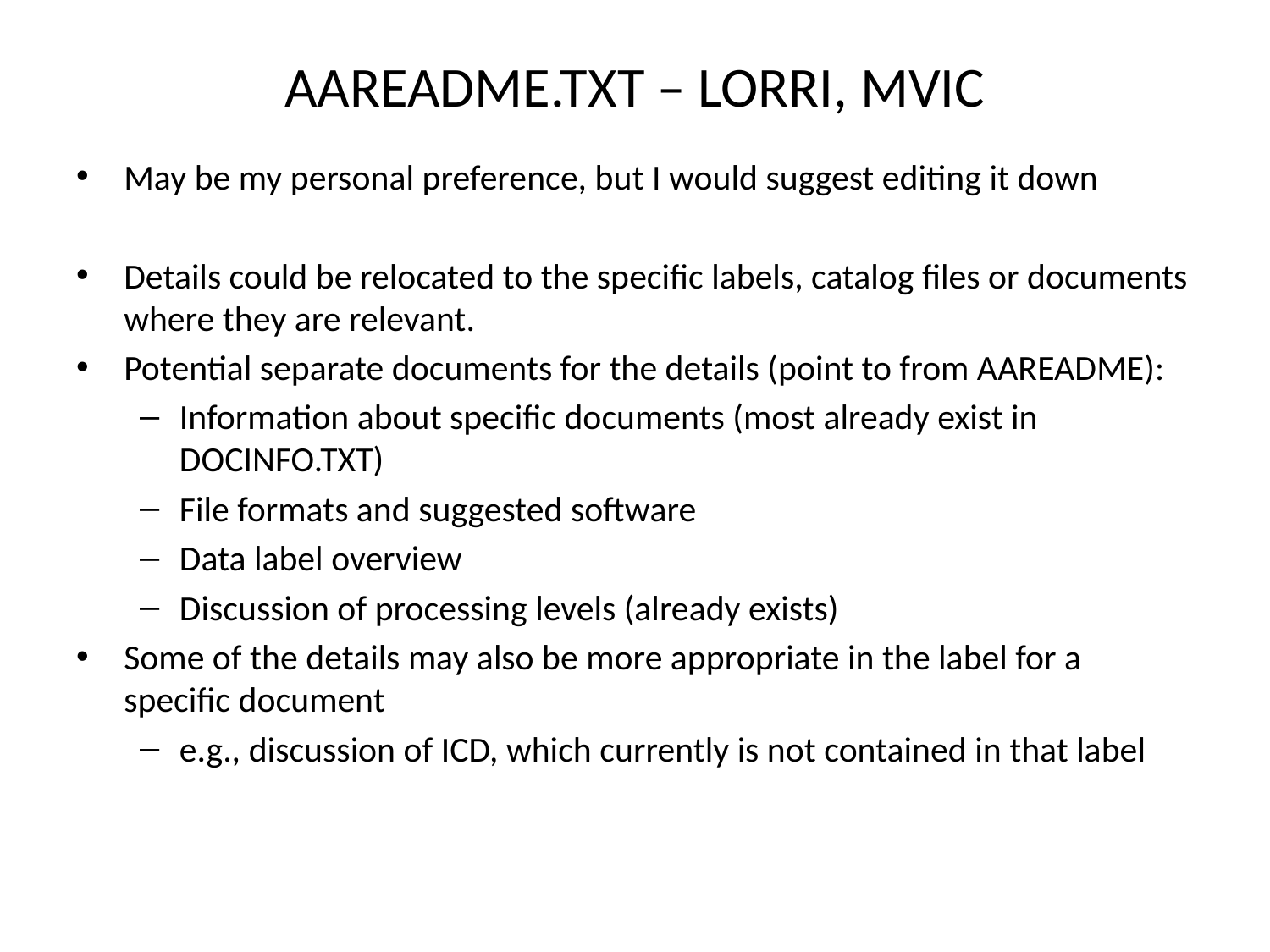

# AAREADME.TXT – LORRI, MVIC
May be my personal preference, but I would suggest editing it down

Details could be relocated to the specific labels, catalog files or documents where they are relevant.
Potential separate documents for the details (point to from AAREADME):
Information about specific documents (most already exist in DOCINFO.TXT)
File formats and suggested software
Data label overview
Discussion of processing levels (already exists)
Some of the details may also be more appropriate in the label for a specific document
e.g., discussion of ICD, which currently is not contained in that label